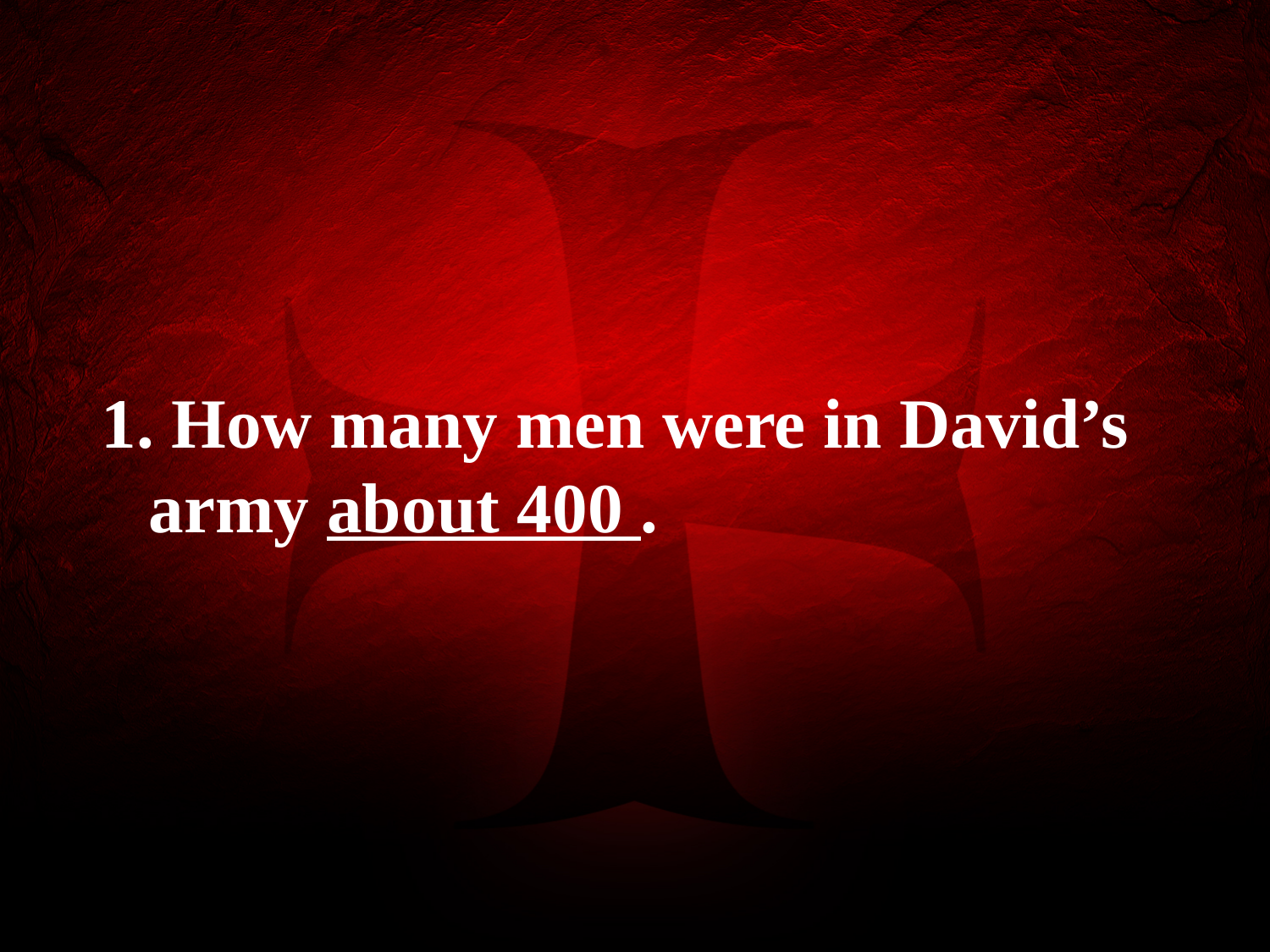

How many men were in David’s   army about 400 .